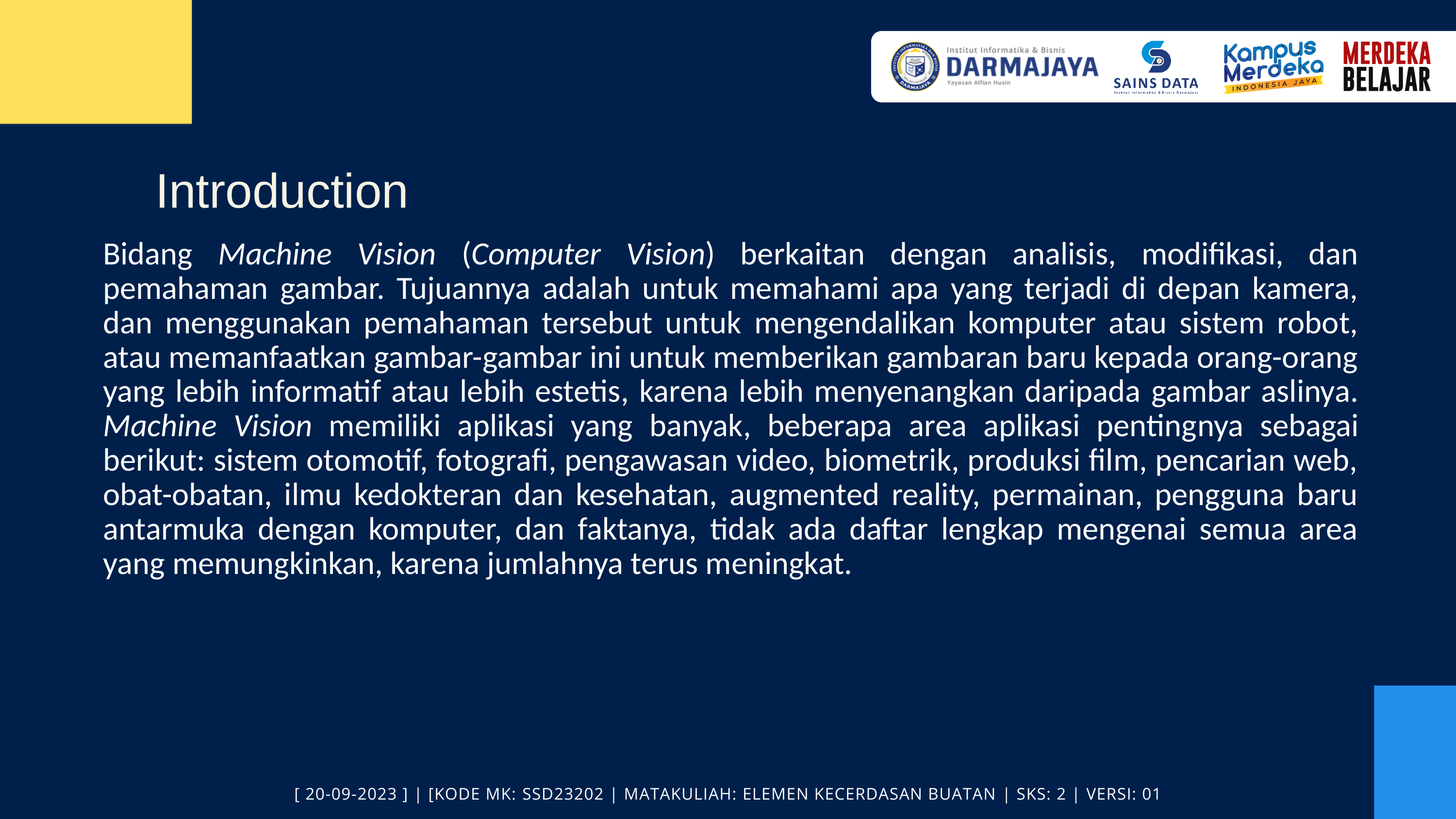

Introduction
Bidang Machine Vision (Computer Vision) berkaitan dengan analisis, modifikasi, dan pemahaman gambar. Tujuannya adalah untuk memahami apa yang terjadi di depan kamera, dan menggunakan pemahaman tersebut untuk mengendalikan komputer atau sistem robot, atau memanfaatkan gambar-gambar ini untuk memberikan gambaran baru kepada orang-orang yang lebih informatif atau lebih estetis, karena lebih menyenangkan daripada gambar aslinya. Machine Vision memiliki aplikasi yang banyak, beberapa area aplikasi pentingnya sebagai berikut: sistem otomotif, fotografi, pengawasan video, biometrik, produksi film, pencarian web, obat-obatan, ilmu kedokteran dan kesehatan, augmented reality, permainan, pengguna baru antarmuka dengan komputer, dan faktanya, tidak ada daftar lengkap mengenai semua area yang memungkinkan, karena jumlahnya terus meningkat.

[ 20-09-2023 ] | [KODE MK: SSD23202 | MATAKULIAH: ELEMEN KECERDASAN BUATAN | SKS: 2 | VERSI: 01